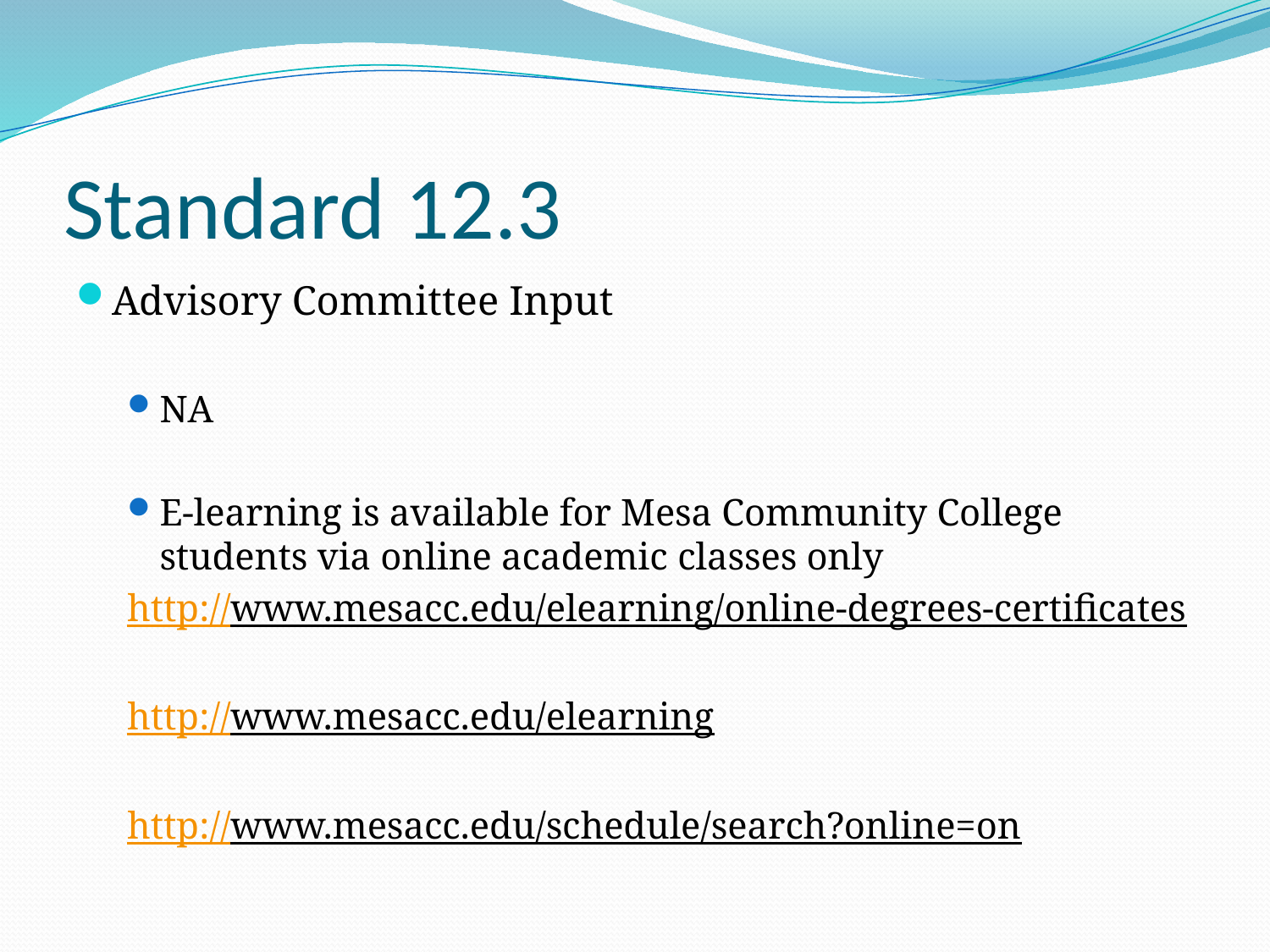

# Standard 12.3
Advisory Committee Input

NA

E-learning is available for Mesa Community College students via online academic classes only
http://www.mesacc.edu/elearning/online-degrees-certificates

http://www.mesacc.edu/elearning

http://www.mesacc.edu/schedule/search?online=on